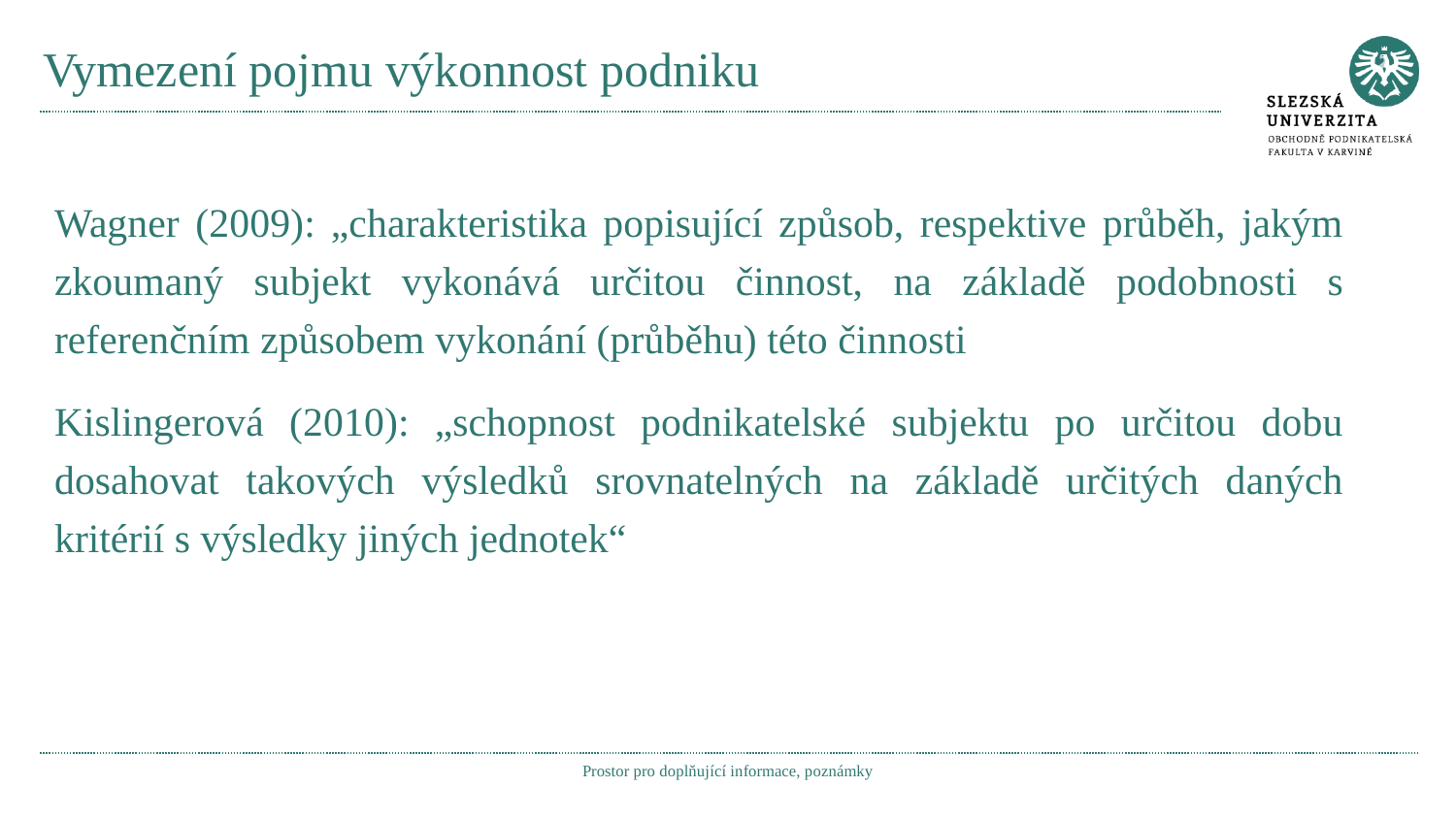

# Vymezení pojmu výkonnost podniku
Wagner (2009): „charakteristika popisující způsob, respektive průběh, jakým zkoumaný subjekt vykonává určitou činnost, na základě podobnosti s referenčním způsobem vykonání (průběhu) této činnosti
Kislingerová (2010): „schopnost podnikatelské subjektu po určitou dobu dosahovat takových výsledků srovnatelných na základě určitých daných kritérií s výsledky jiných jednotek“
Prostor pro doplňující informace, poznámky